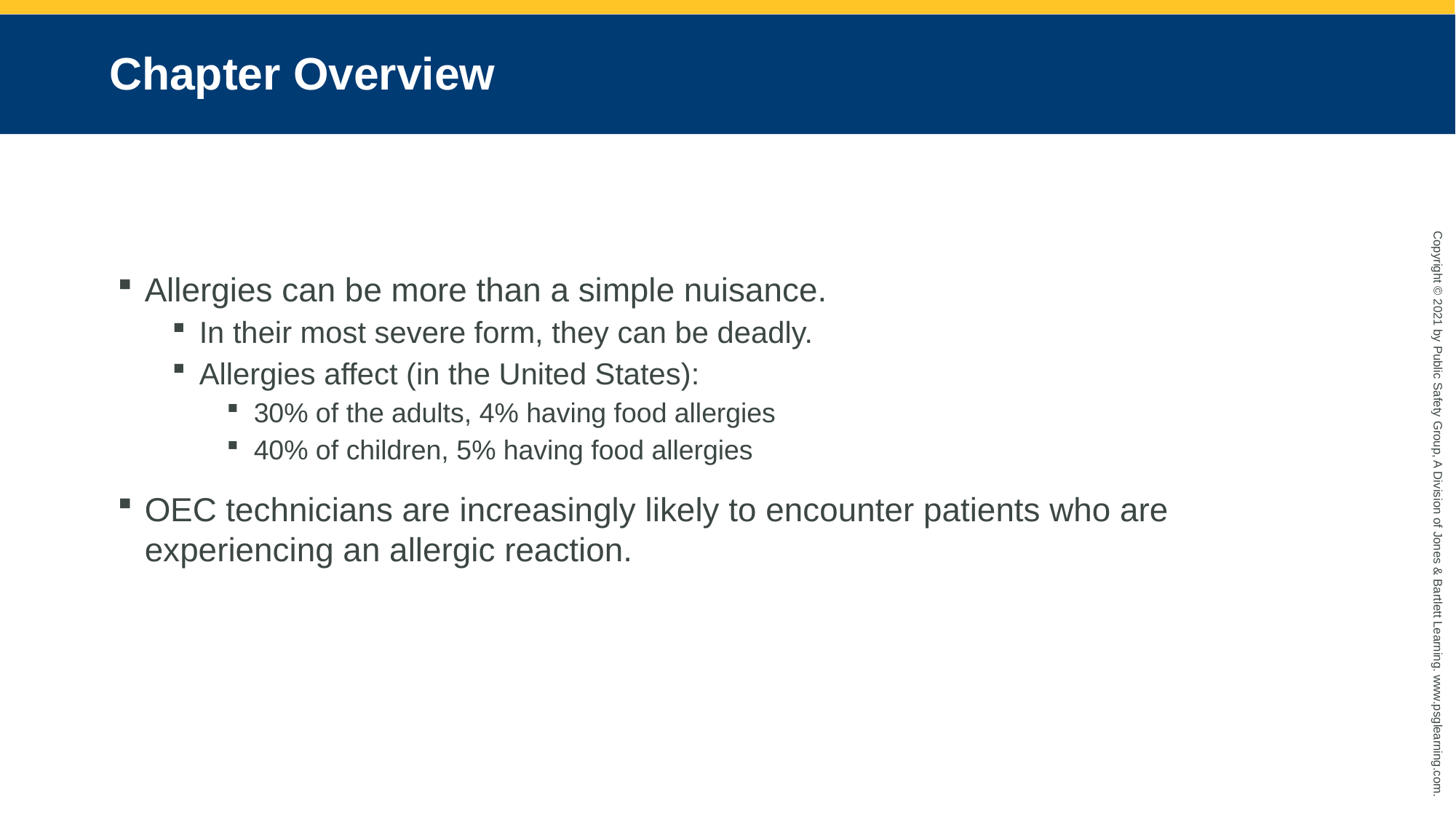

# Chapter Overview
Allergies can be more than a simple nuisance.
In their most severe form, they can be deadly.
Allergies affect (in the United States):
30% of the adults, 4% having food allergies
40% of children, 5% having food allergies
OEC technicians are increasingly likely to encounter patients who are experiencing an allergic reaction.